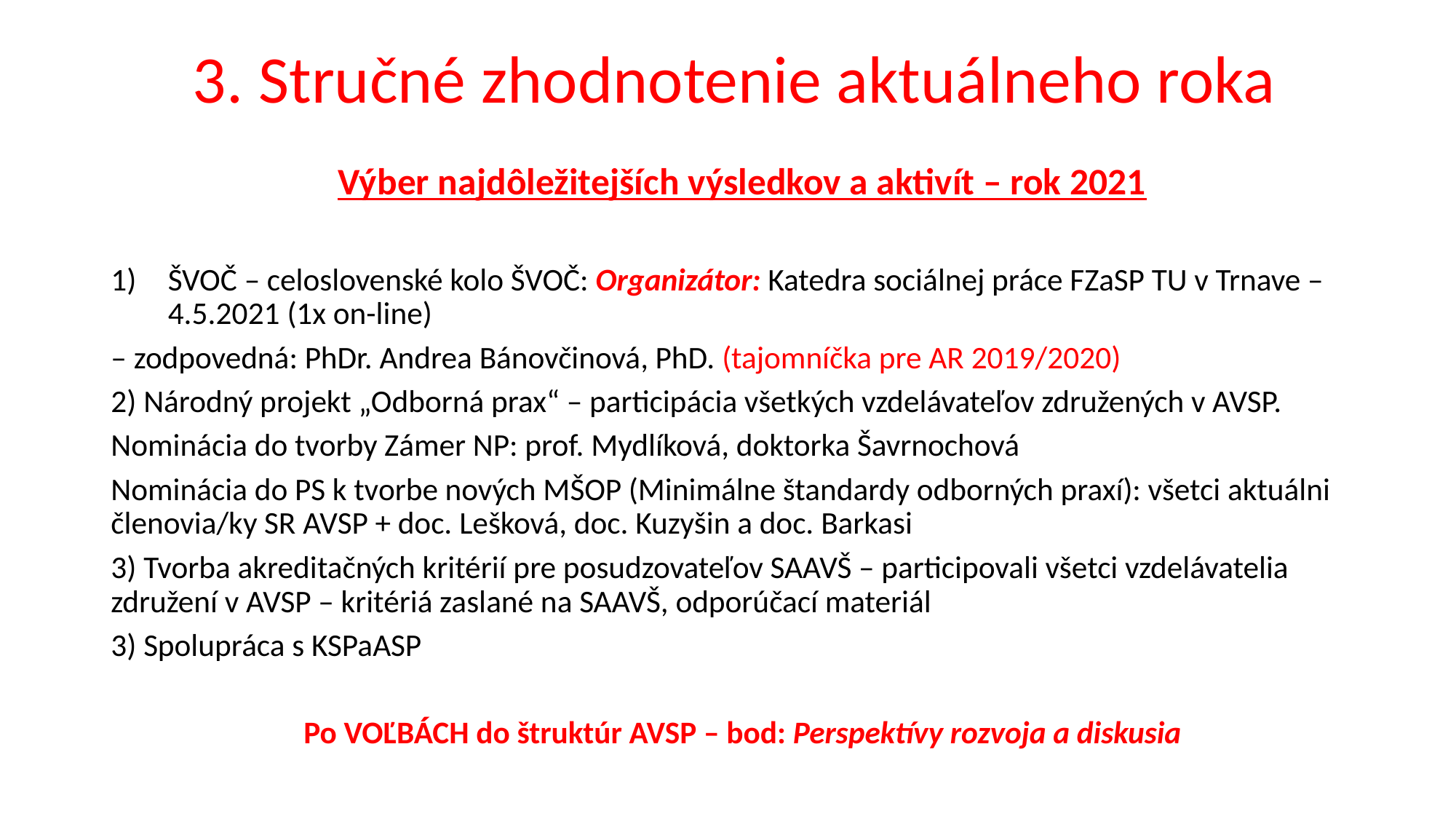

# 3. Stručné zhodnotenie aktuálneho roka
Výber najdôležitejších výsledkov a aktivít – rok 2021

ŠVOČ – celoslovenské kolo ŠVOČ: Organizátor: Katedra sociálnej práce FZaSP TU v Trnave – 4.5.2021 (1x on-line)
– zodpovedná: PhDr. Andrea Bánovčinová, PhD. (tajomníčka pre AR 2019/2020)
2) Národný projekt „Odborná prax“ – participácia všetkých vzdelávateľov združených v AVSP.
Nominácia do tvorby Zámer NP: prof. Mydlíková, doktorka Šavrnochová
Nominácia do PS k tvorbe nových MŠOP (Minimálne štandardy odborných praxí): všetci aktuálni členovia/ky SR AVSP + doc. Lešková, doc. Kuzyšin a doc. Barkasi
3) Tvorba akreditačných kritérií pre posudzovateľov SAAVŠ – participovali všetci vzdelávatelia združení v AVSP – kritériá zaslané na SAAVŠ, odporúčací materiál
3) Spolupráca s KSPaASP

Po VOĽBÁCH do štruktúr AVSP – bod: Perspektívy rozvoja a diskusia